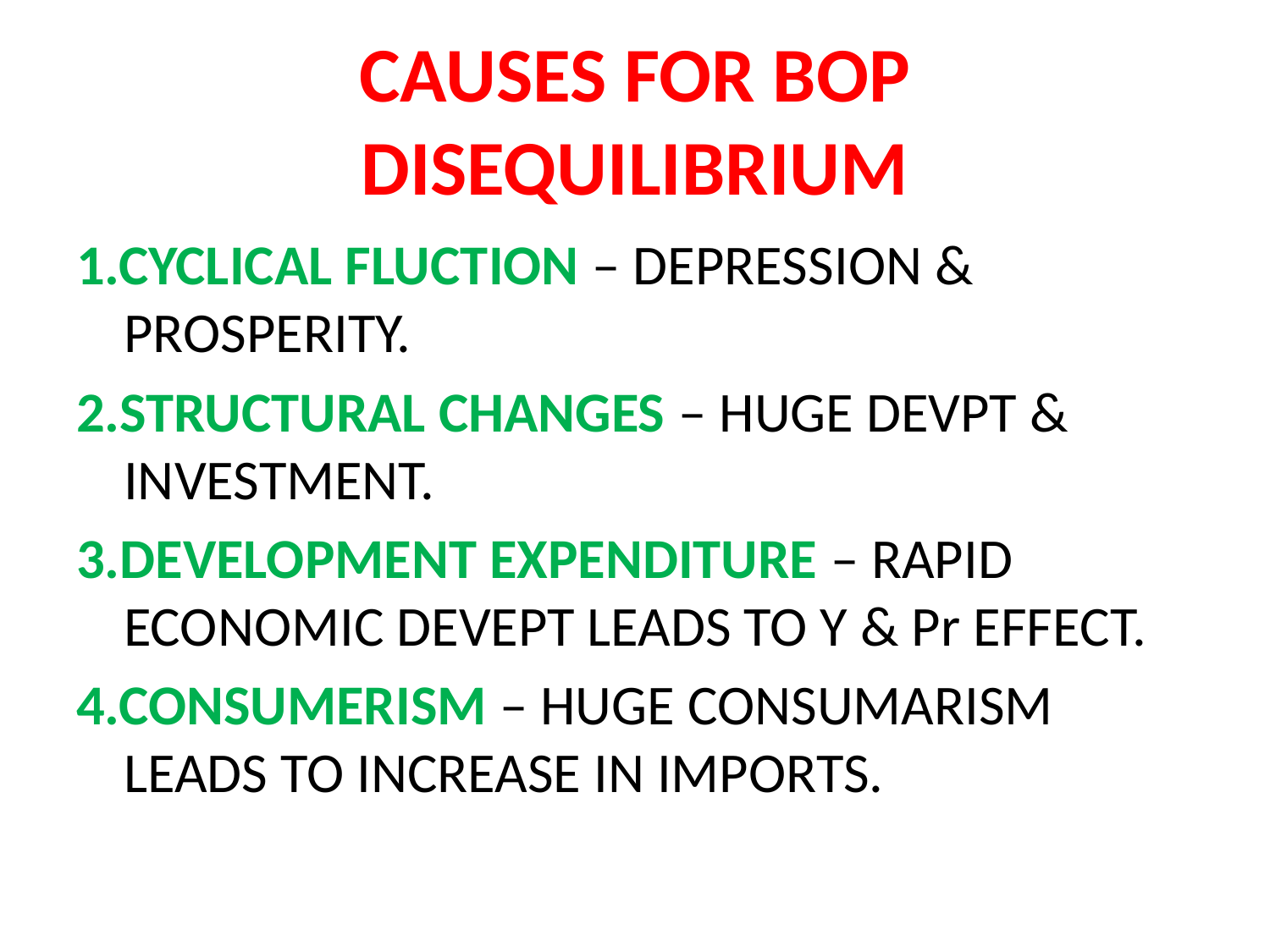

# CAUSES FOR BOP DISEQUILIBRIUM
1.CYCLICAL FLUCTION – DEPRESSION & PROSPERITY.
2.STRUCTURAL CHANGES – HUGE DEVPT & INVESTMENT.
3.DEVELOPMENT EXPENDITURE – RAPID ECONOMIC DEVEPT LEADS TO Y & Pr EFFECT.
4.CONSUMERISM – HUGE CONSUMARISM LEADS TO INCREASE IN IMPORTS.